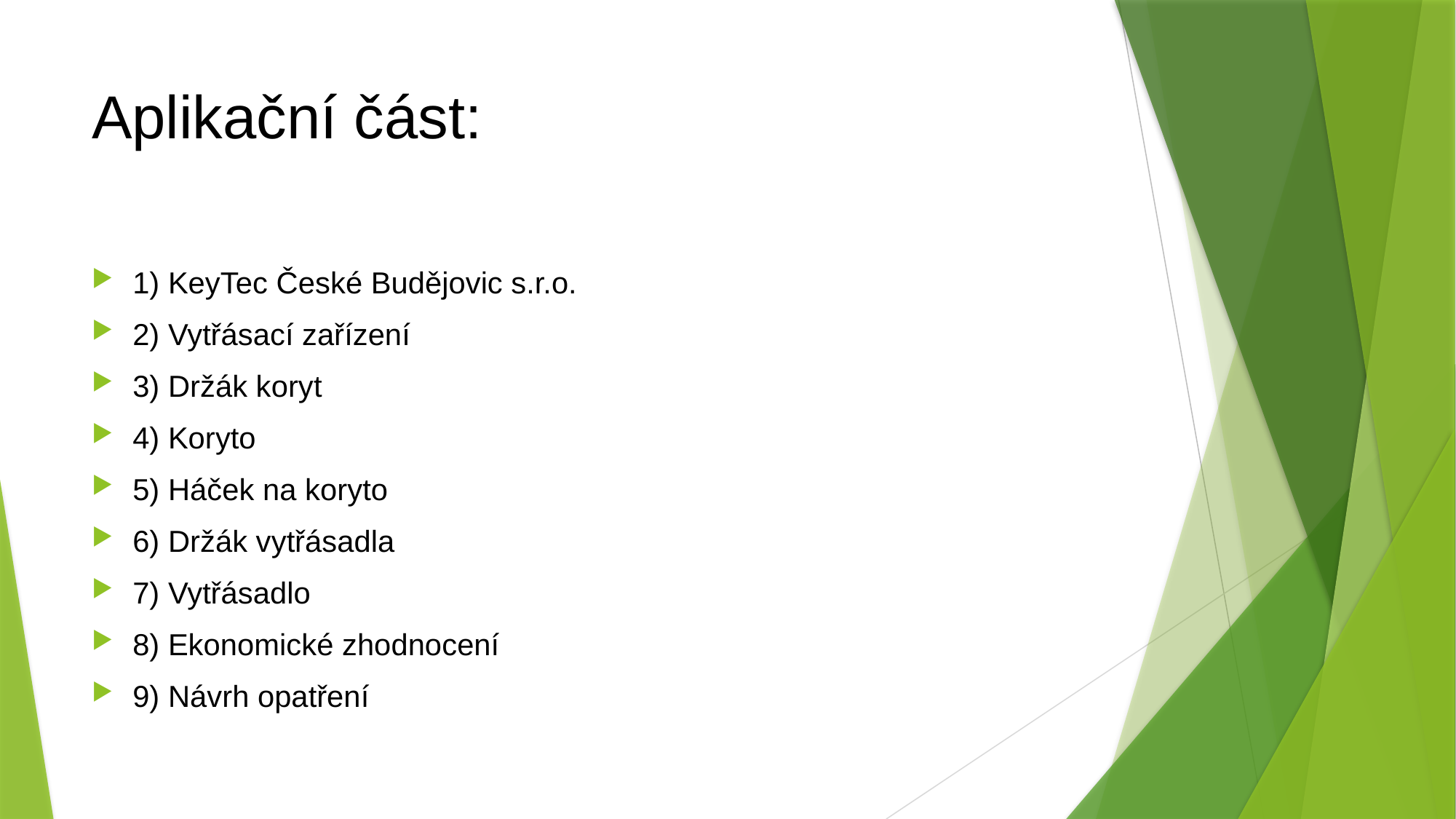

# Aplikační část:
1) KeyTec České Budějovic s.r.o.
2) Vytřásací zařízení
3) Držák koryt
4) Koryto
5) Háček na koryto
6) Držák vytřásadla
7) Vytřásadlo
8) Ekonomické zhodnocení
9) Návrh opatření